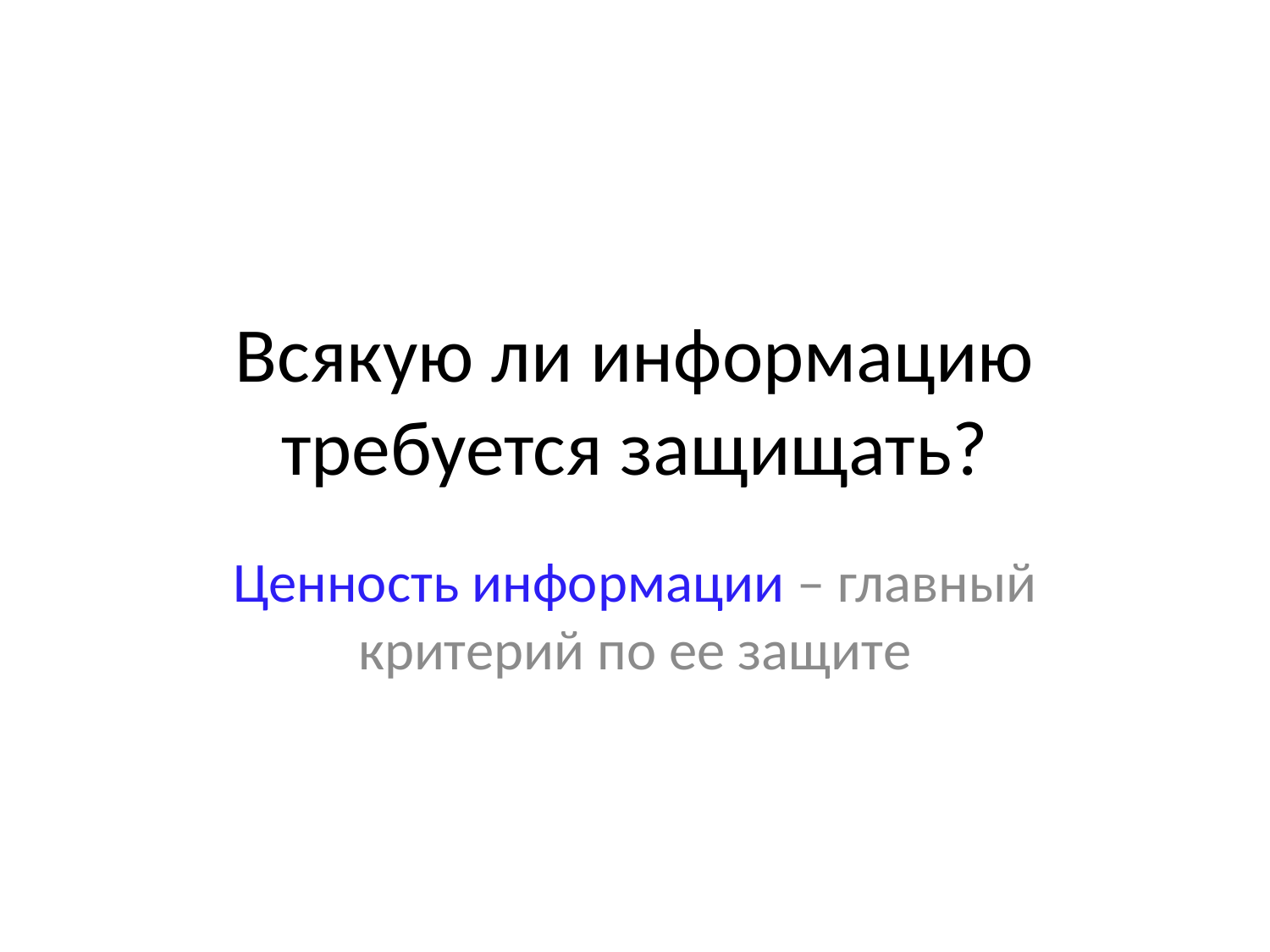

# Всякую ли информацию требуется защищать?
Ценность информации – главный критерий по ее защите